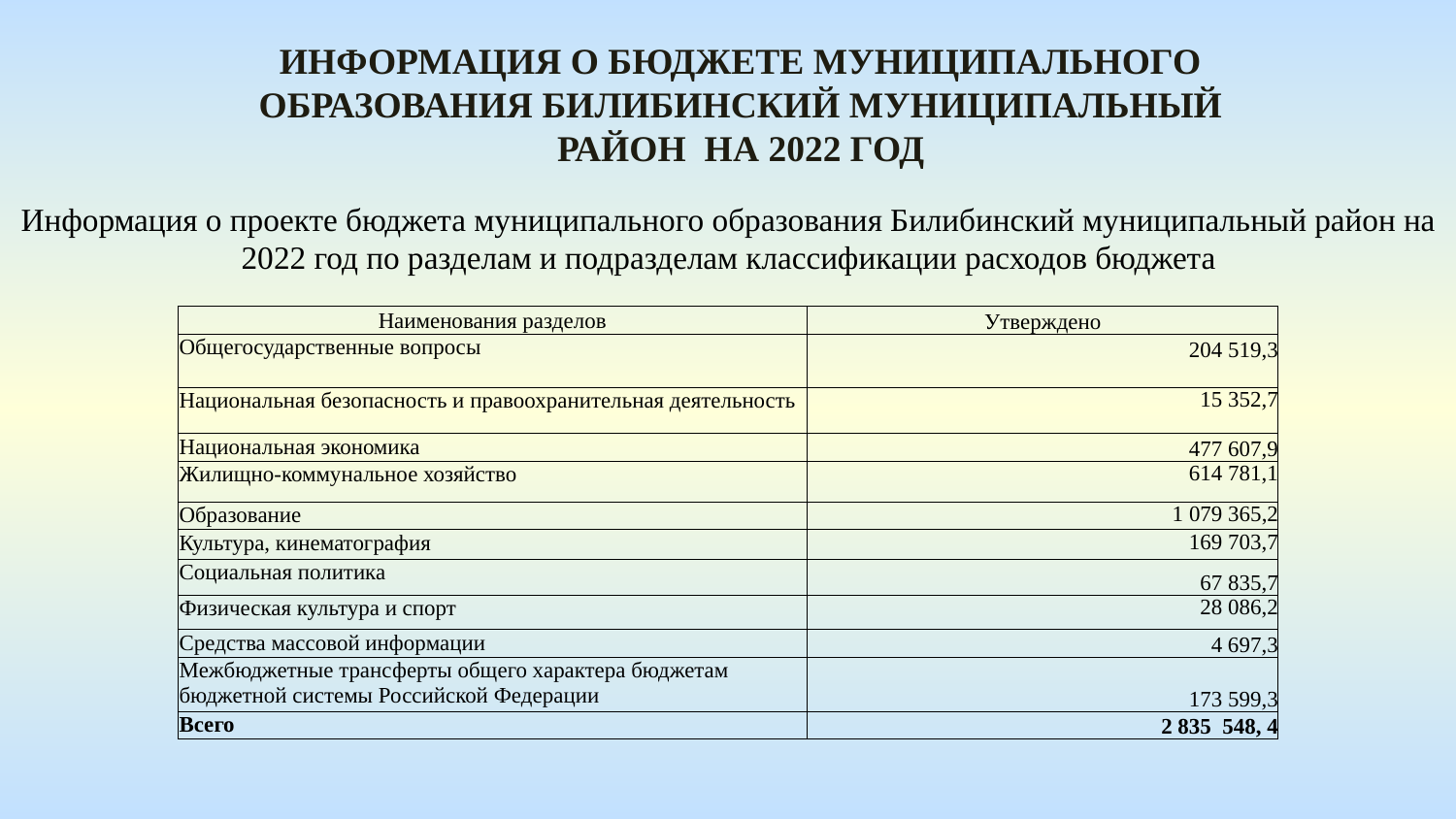

Информация о бюджете МУНИЦИПАЛЬНОГО ОБРАЗОВАНИЯ БИЛИБИНСКИЙ МУНИЦИПАЛЬНЫЙ РАЙОН  На 2022 год
Информация о проекте бюджета муниципального образования Билибинский муниципальный район на 2022 год по разделам и подразделам классификации расходов бюджета
| Наименования разделов | Утверждено |
| --- | --- |
| Общегосударственные вопросы | 204 519,3 |
| Национальная безопасность и правоохранительная деятельность | 15 352,7 |
| Национальная экономика | 477 607,9 |
| Жилищно-коммунальное хозяйство | 614 781,1 |
| Образование | 1 079 365,2 |
| Культура, кинематография | 169 703,7 |
| Социальная политика | 67 835,7 |
| Физическая культура и спорт | 28 086,2 |
| Средства массовой информации | 4 697,3 |
| Межбюджетные трансферты общего характера бюджетам бюджетной системы Российской Федерации | 173 599,3 |
| Всего | 2 835 548, 4 |